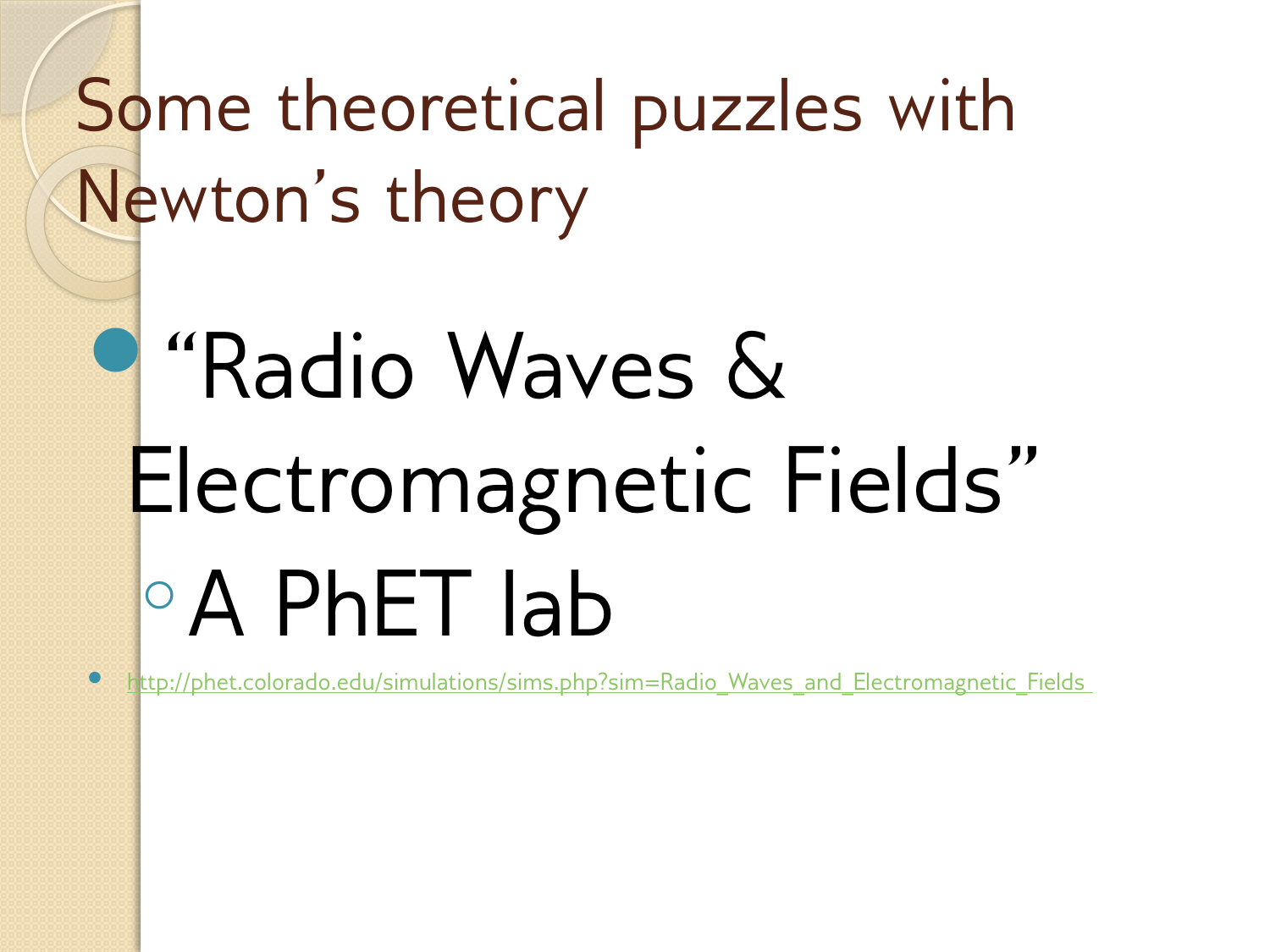

# Some theoretical puzzles with Newton’s theory
“Radio Waves & Electromagnetic Fields”
A PhET lab
http://phet.colorado.edu/simulations/sims.php?sim=Radio_Waves_and_Electromagnetic_Fields